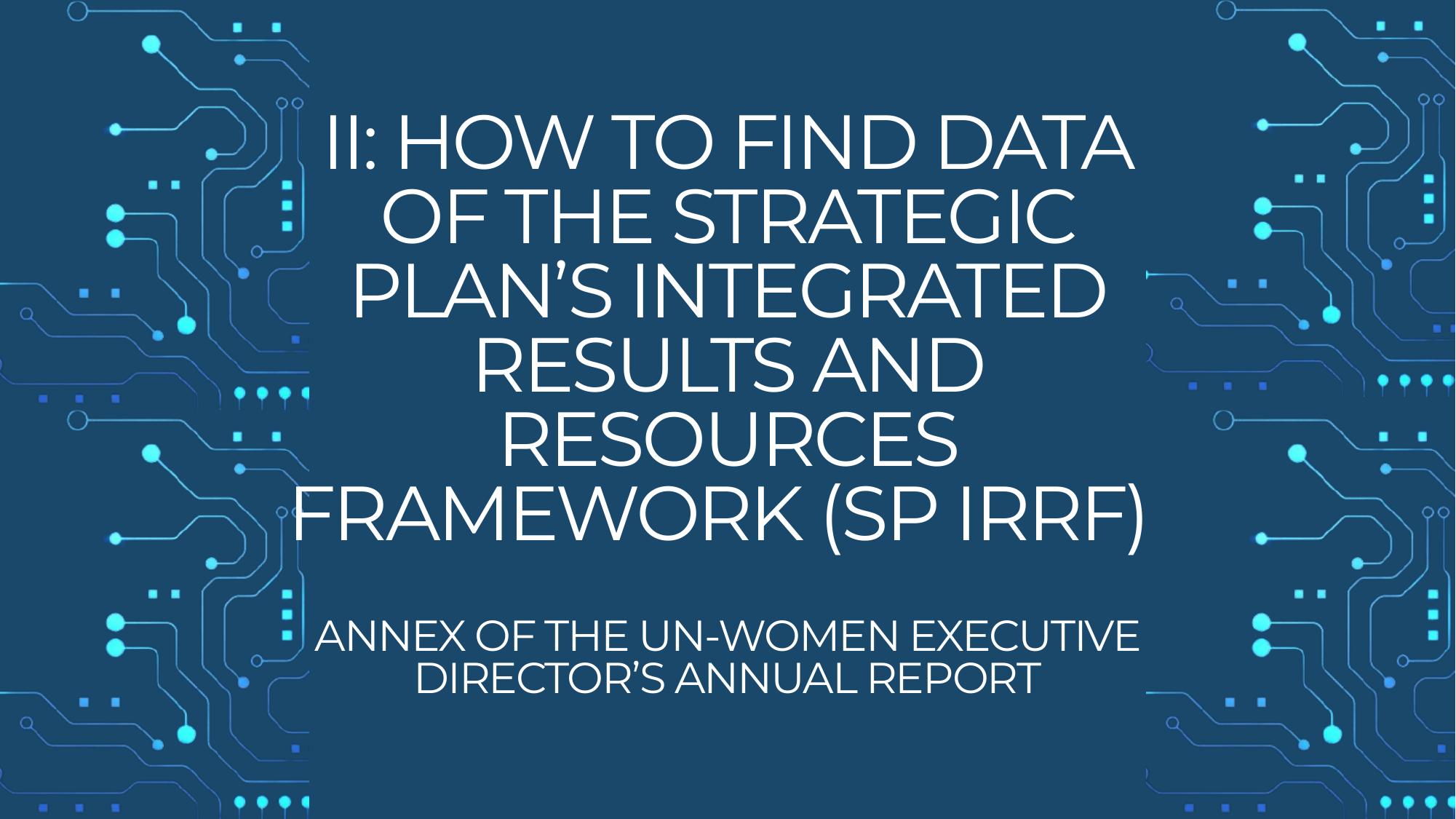

II: HOW TO FIND DATA OF THE STRATEGIC PLAN’S INTEGRATED RESULTS AND RESOURCES FRAMEWORK (SP IRRF)

ANNEX OF THE UN-WOMEN EXECUTIVE DIRECTOR’S ANNUAL REPORT